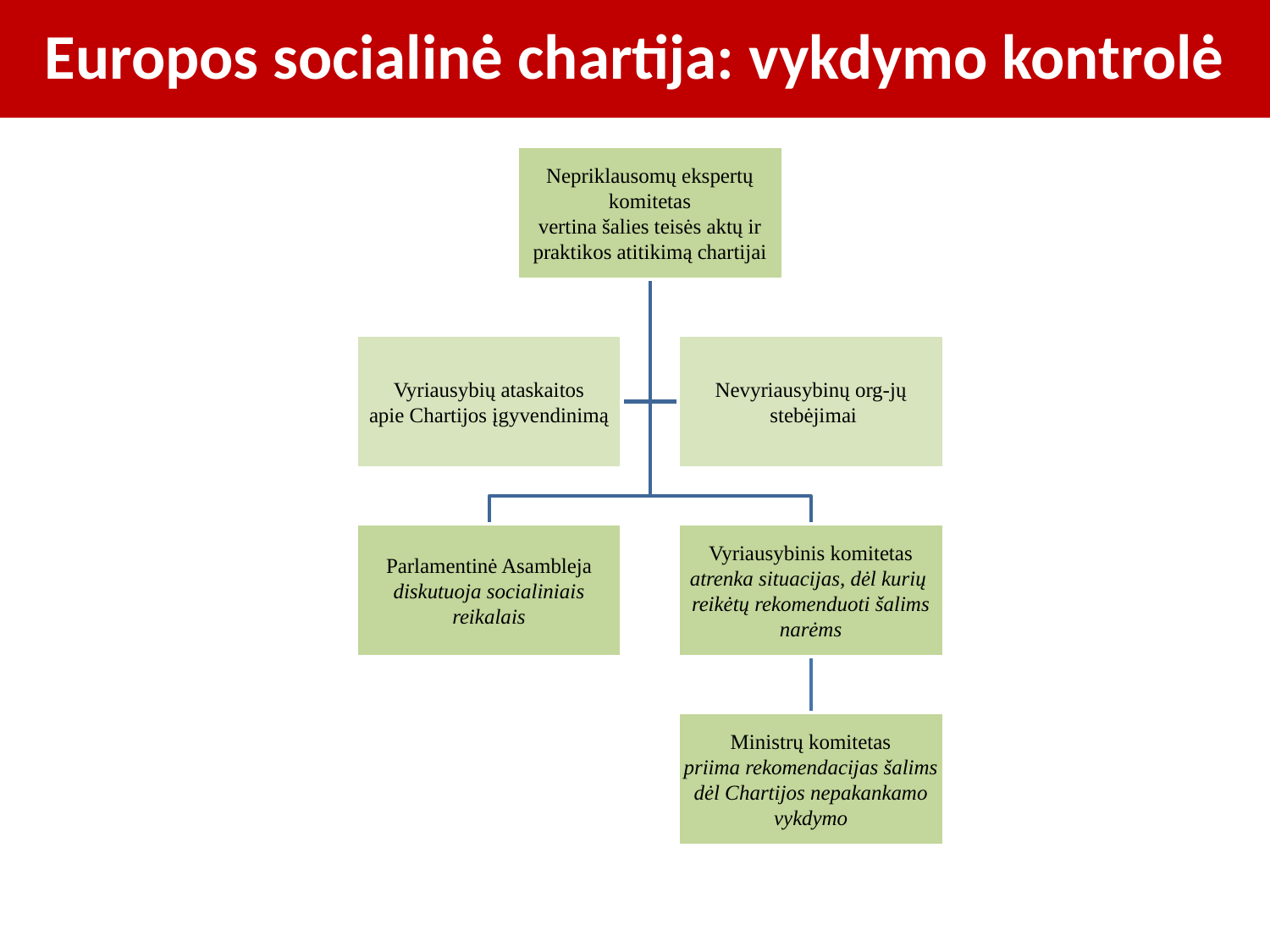

# Europos socialinė chartija: vykdymo kontrolė
Nepriklausomų ekspertų komitetas
vertina šalies teisės aktų ir praktikos atitikimą chartijai
Parlamentinė Asambleja
diskutuoja socialiniais reikalais
Vyriausybinis komitetas
atrenka situacijas, dėl kurių
reikėtų rekomenduoti šalims narėms
Ministrų komitetas
priima rekomendacijas šalims
dėl Chartijos nepakankamo
vykdymo
Vyriausybių ataskaitos
apie Chartijos įgyvendinimą
Nevyriausybinų org-jų
 stebėjimai